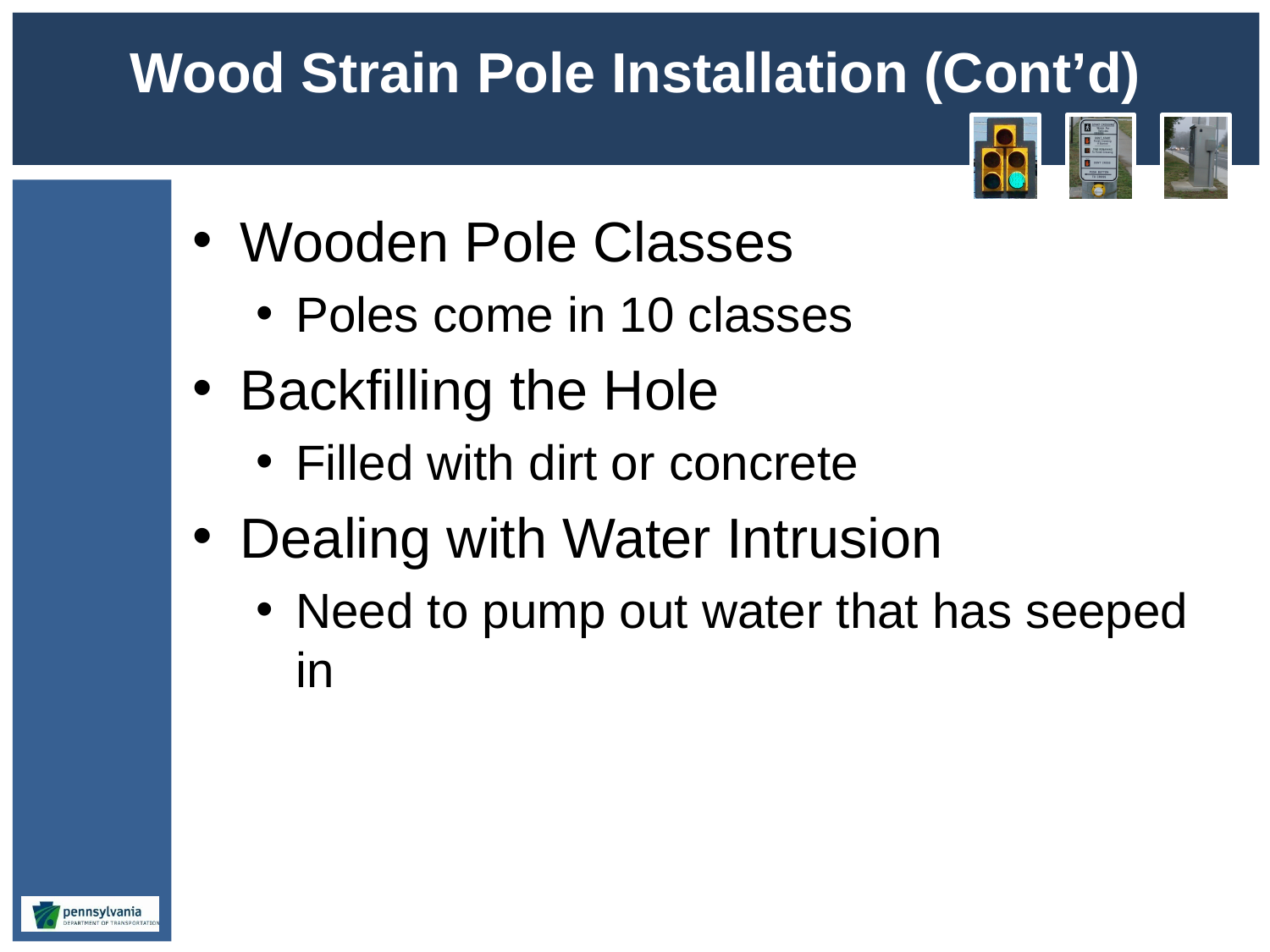

# Wood Strain Pole Installation (Cont’d)
Wooden Pole Classes
Poles come in 10 classes
Backfilling the Hole
Filled with dirt or concrete
Dealing with Water Intrusion
Need to pump out water that has seeped in